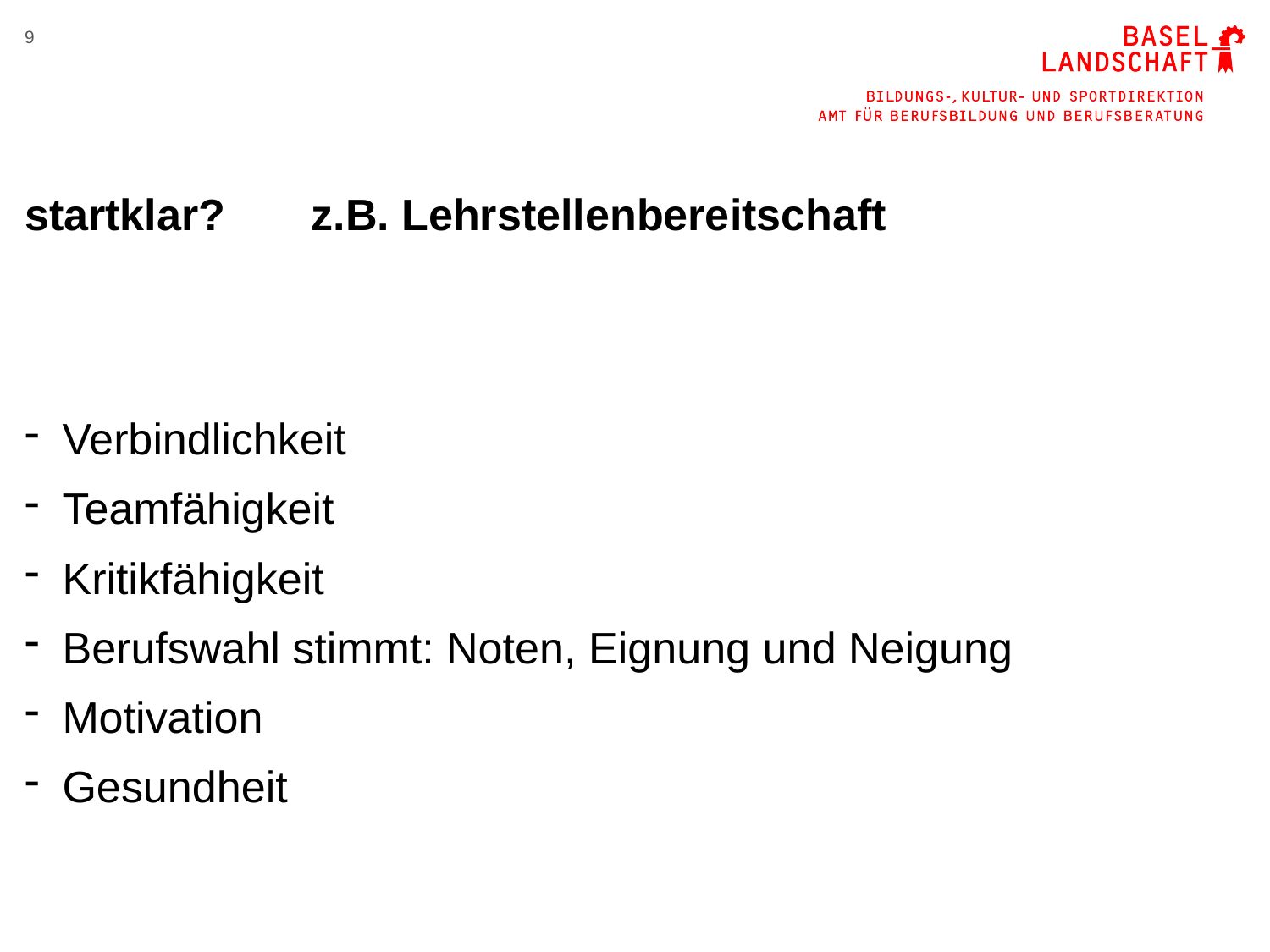

9
# startklar?       z.B. Lehrstellenbereitschaft

Verbindlichkeit
Teamfähigkeit
Kritikfähigkeit
Berufswahl stimmt: Noten, Eignung und Neigung
Motivation
Gesundheit